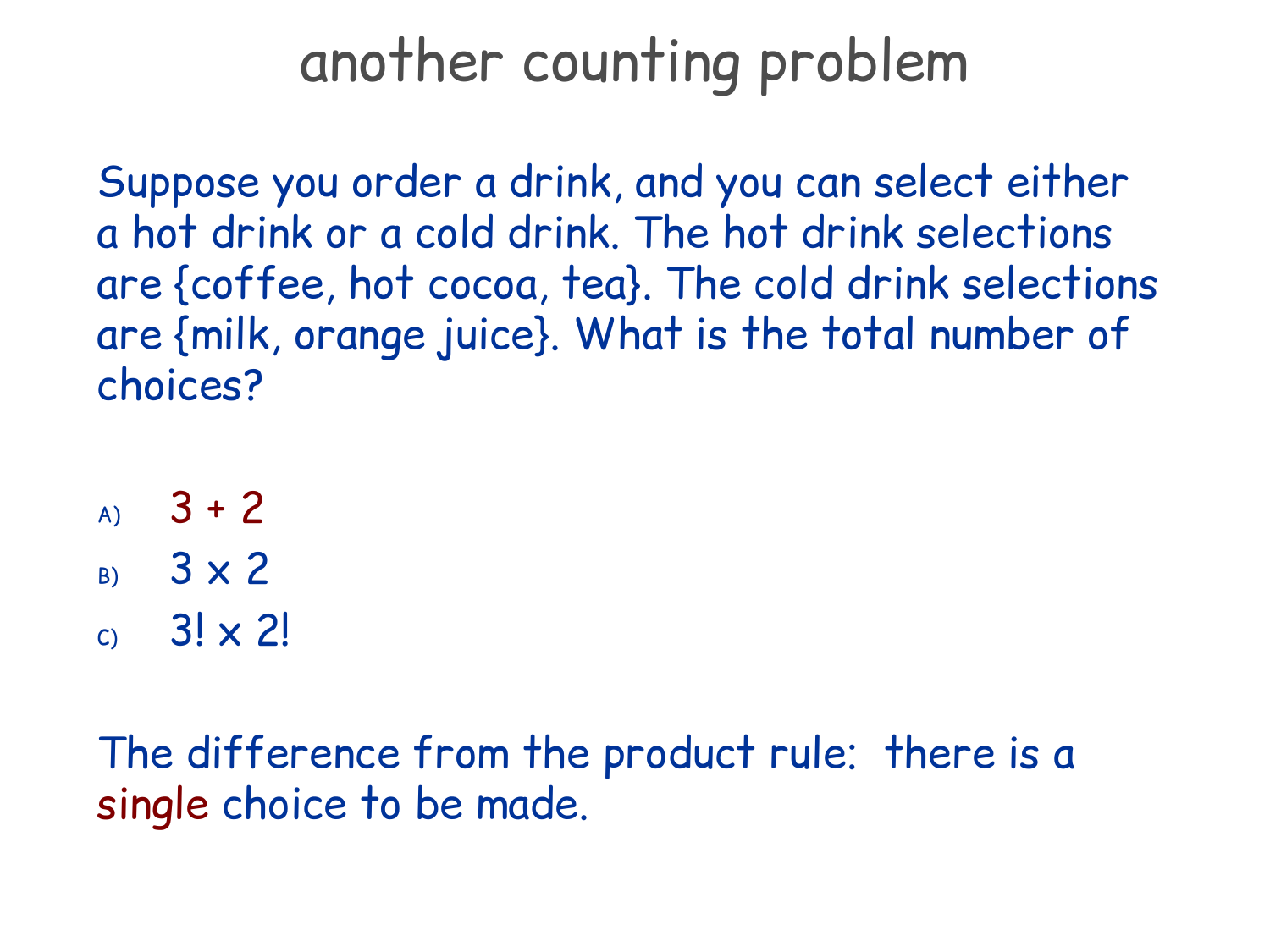

# another counting problem
Suppose you order a drink, and you can select either a hot drink or a cold drink. The hot drink selections are {coffee, hot cocoa, tea}. The cold drink selections are {milk, orange juice}. What is the total number of choices?

3 + 2
3 x 2
3! x 2!

The difference from the product rule:  there is a single choice to be made.